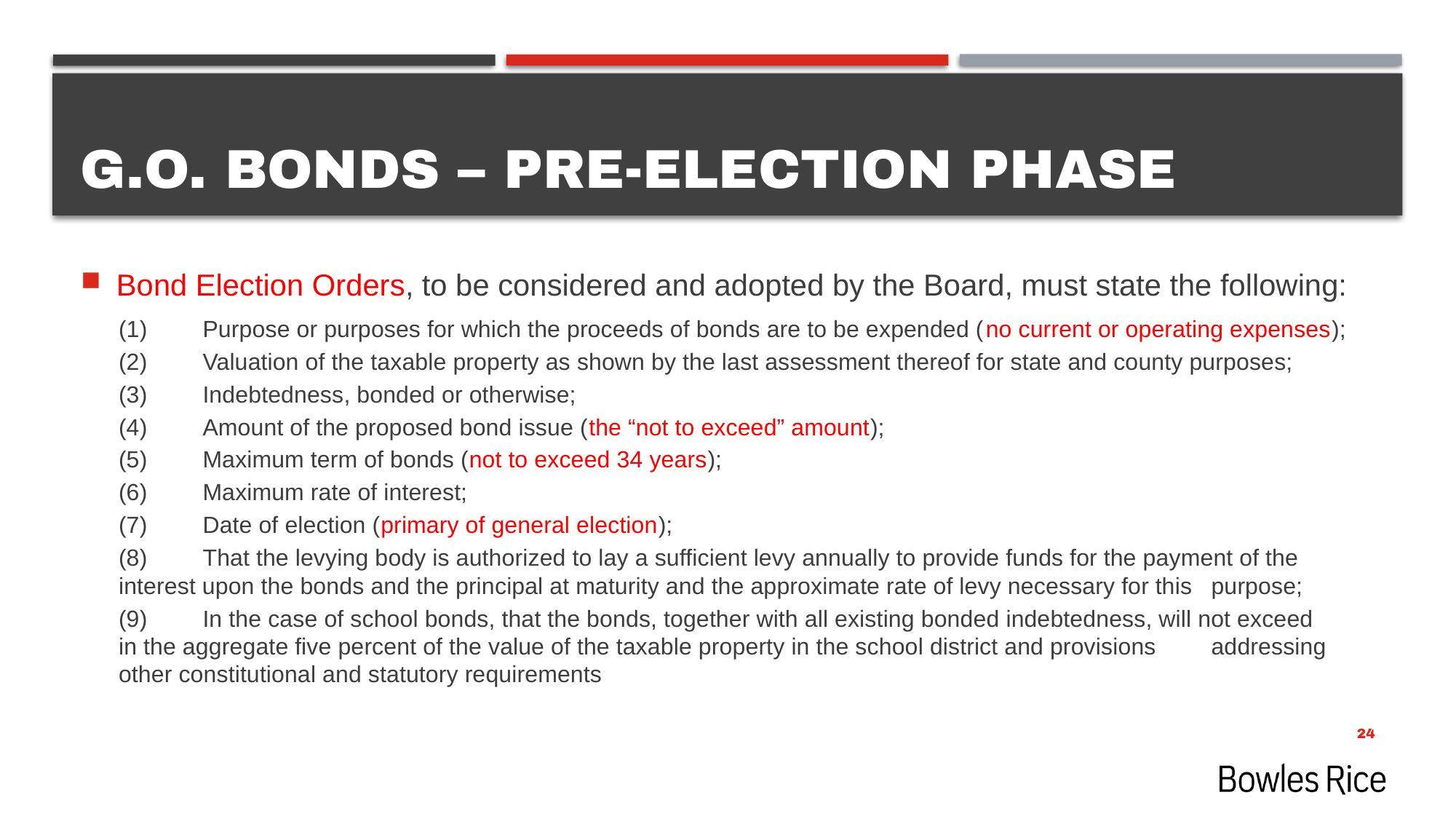

# G.O. Bonds – Pre-election PHASE
Bond Election Orders, to be considered and adopted by the Board, must state the following:
(1)	Purpose or purposes for which the proceeds of bonds are to be expended (no current or operating expenses);
(2) 	Valuation of the taxable property as shown by the last assessment thereof for state and county purposes;
(3) 	Indebtedness, bonded or otherwise;
(4) 	Amount of the proposed bond issue (the “not to exceed” amount);
(5) 	Maximum term of bonds (not to exceed 34 years);
(6) 	Maximum rate of interest;
(7) 	Date of election (primary of general election);
(8) 	That the levying body is authorized to lay a sufficient levy annually to provide funds for the payment of the 			interest upon the bonds and the principal at maturity and the approximate rate of levy necessary for this 			purpose;
(9) 	In the case of school bonds, that the bonds, together with all existing bonded indebtedness, will not exceed 		in the aggregate five percent of the value of the taxable property in the school district and provisions 				addressing other constitutional and statutory requirements
24